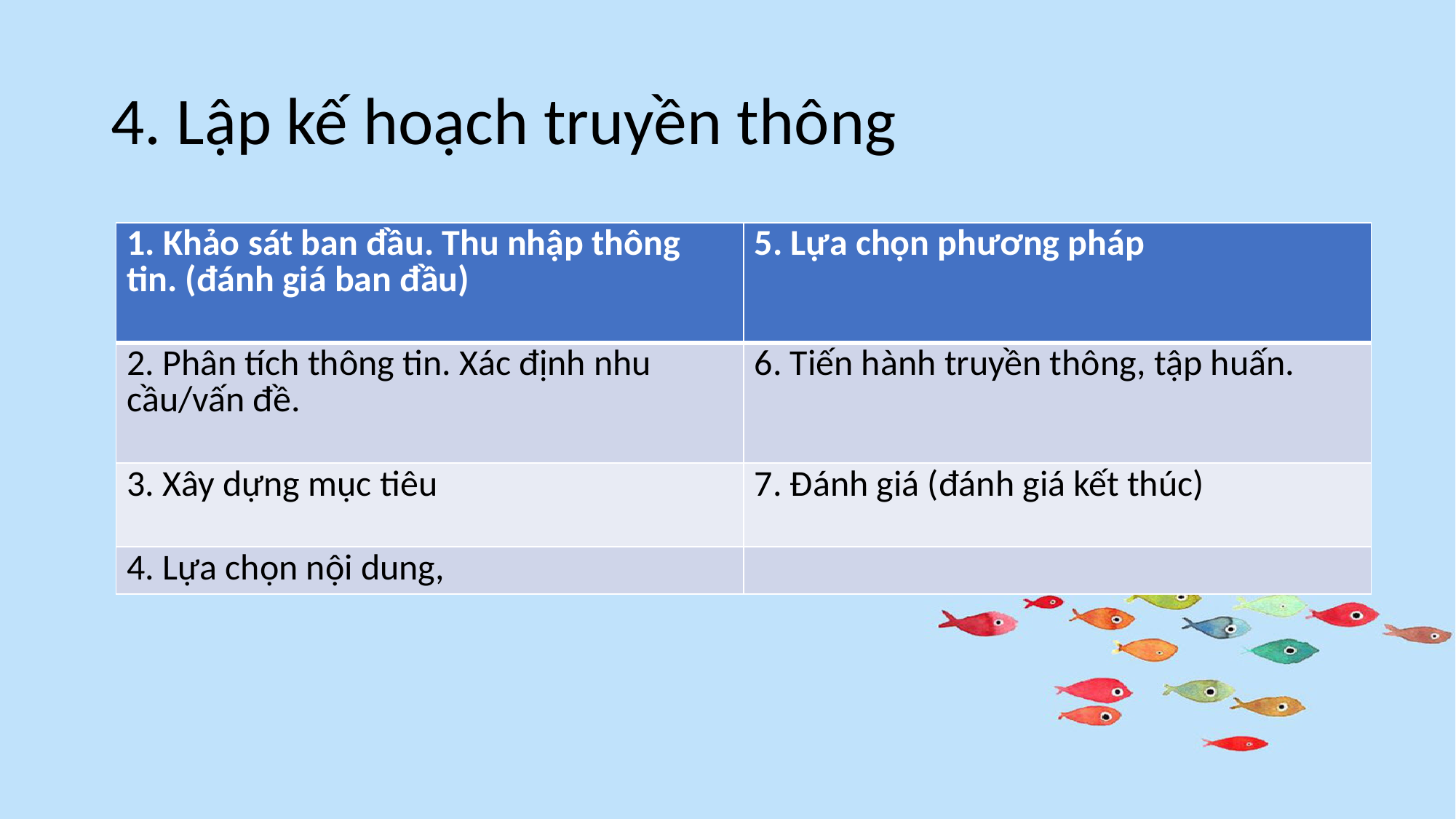

# 4. Lập kế hoạch truyền thông
| 1. Khảo sát ban đầu. Thu nhập thông tin. (đánh giá ban đầu) | 5. Lựa chọn phương pháp |
| --- | --- |
| 2. Phân tích thông tin. Xác định nhu cầu/vấn đề. | 6. Tiến hành truyền thông, tập huấn. |
| 3. Xây dựng mục tiêu | 7. Đánh giá (đánh giá kết thúc) |
| 4. Lựa chọn nội dung, |  |